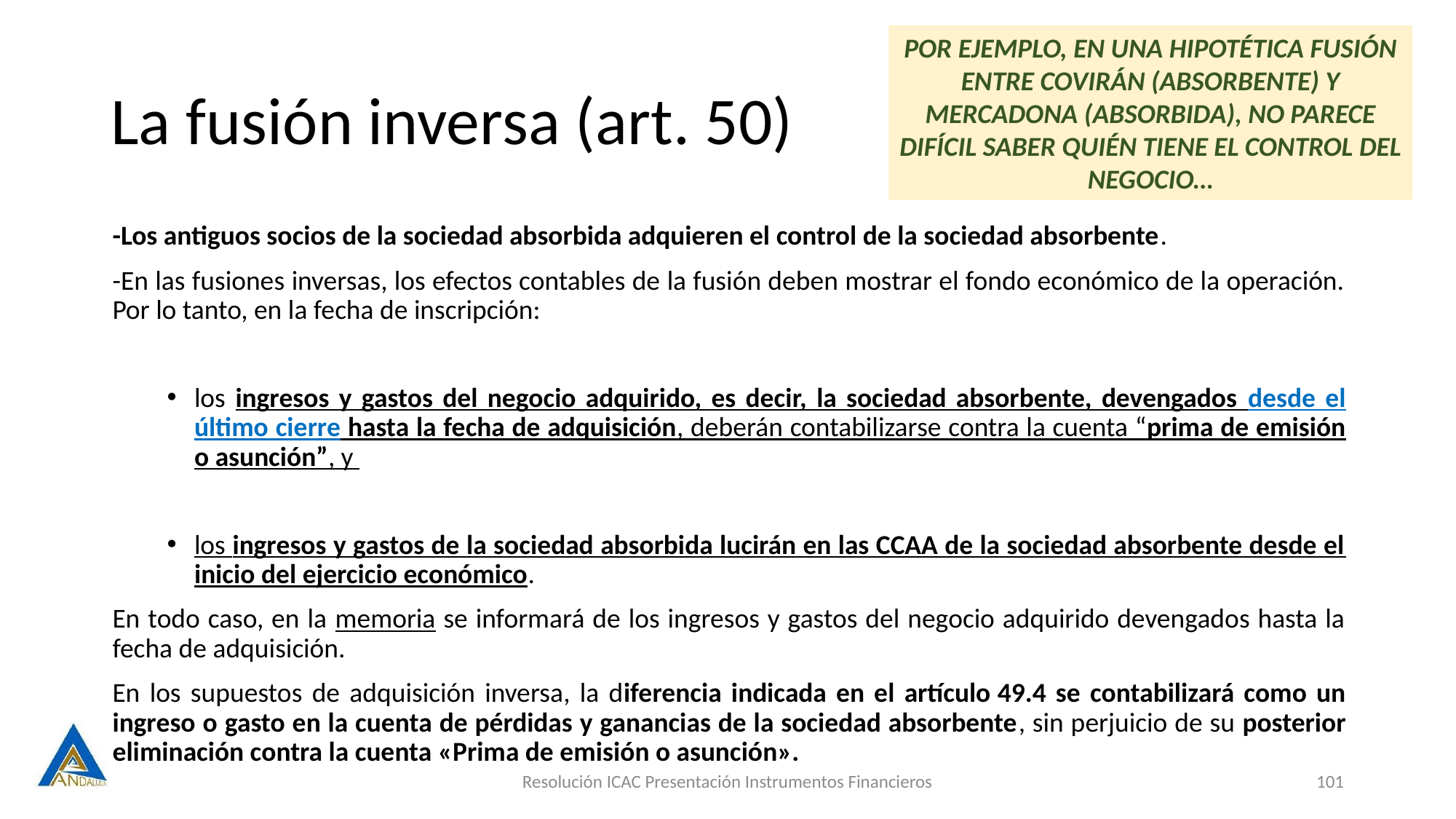

POR EJEMPLO, EN UNA HIPOTÉTICA FUSIÓN ENTRE COVIRÁN (ABSORBENTE) Y MERCADONA (ABSORBIDA), NO PARECE DIFÍCIL SABER QUIÉN TIENE EL CONTROL DEL NEGOCIO…
# La fusión inversa (art. 50)
-Los antiguos socios de la sociedad absorbida adquieren el control de la sociedad absorbente.
-En las fusiones inversas, los efectos contables de la fusión deben mostrar el fondo económico de la operación. Por lo tanto, en la fecha de inscripción:

los ingresos y gastos del negocio adquirido, es decir, la sociedad absorbente, devengados desde el último cierre hasta la fecha de adquisición, deberán contabilizarse contra la cuenta “prima de emisión o asunción”, y

los ingresos y gastos de la sociedad absorbida lucirán en las CCAA de la sociedad absorbente desde el inicio del ejercicio económico.
En todo caso, en la memoria se informará de los ingresos y gastos del negocio adquirido devengados hasta la fecha de adquisición.
En los supuestos de adquisición inversa, la diferencia indicada en el artículo 49.4 se contabilizará como un ingreso o gasto en la cuenta de pérdidas y ganancias de la sociedad absorbente, sin perjuicio de su posterior eliminación contra la cuenta «Prima de emisión o asunción».
Resolución ICAC Presentación Instrumentos Financieros
101